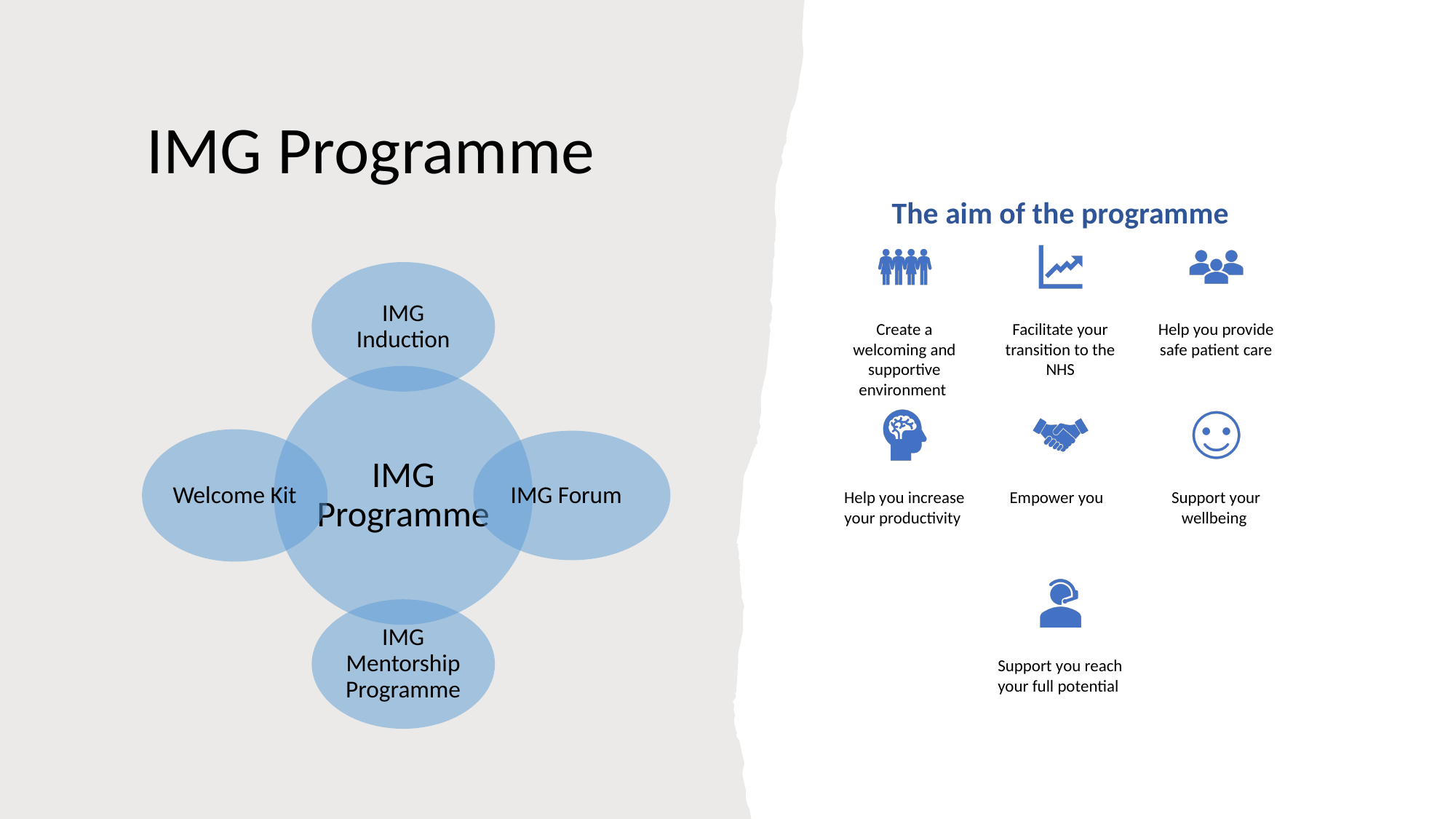

# IMG Programme
The aim of the programme
Create a welcoming and supportive environment
Facilitate your transition to the NHS
Help you provide safe patient care
Help you increase your productivity
Empower you
Support your wellbeing
Support you reach your full potential
IMG Programme
IMG Induction
IMG Forum
IMG Mentorship Programme
Welcome Kit